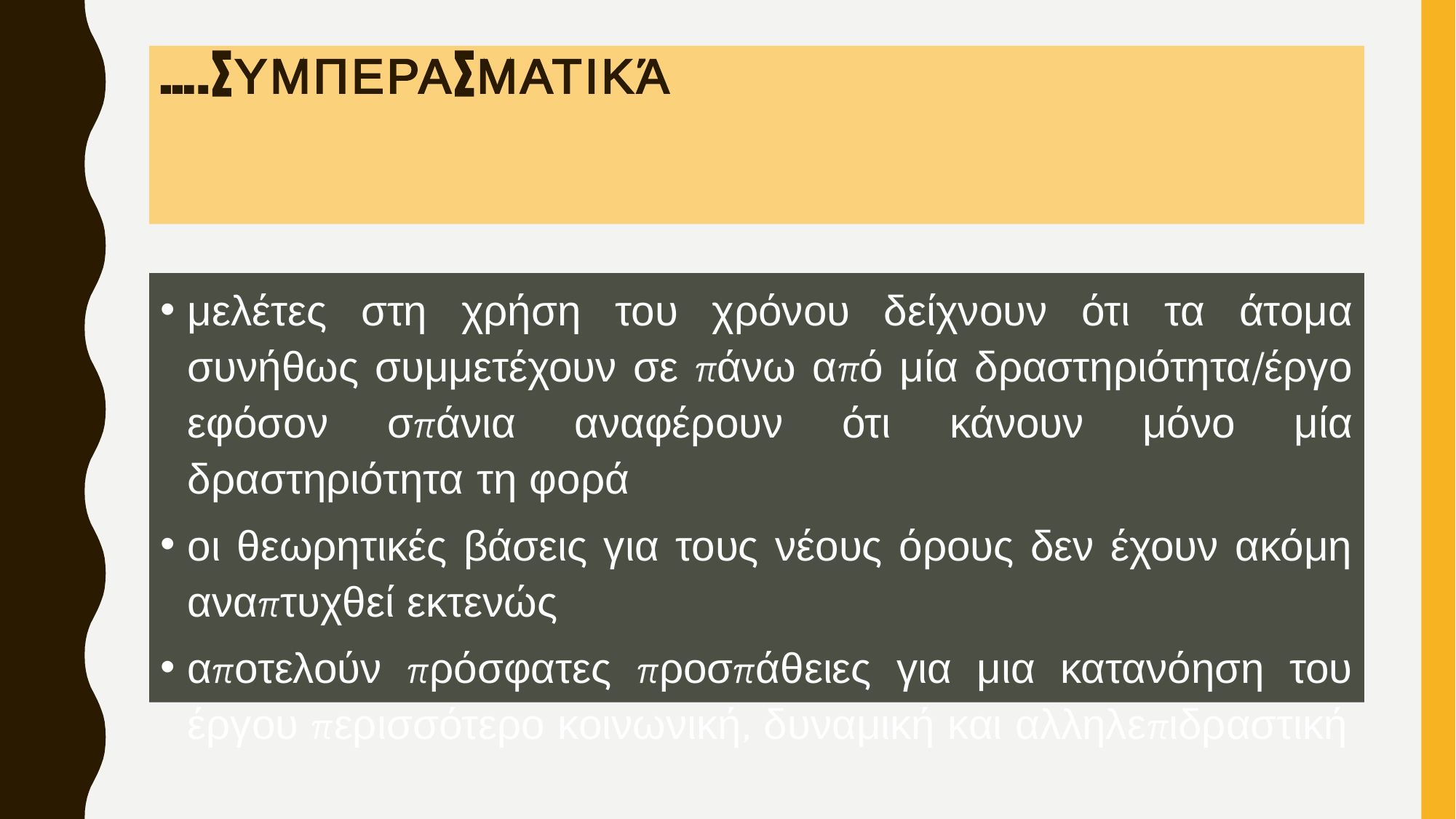

# ….συμπερασματικά
μελέτες στη χρήση του χρόνου δείχνουν ότι τα άτομα συνήθως συμμετέχουν σε πάνω από μία δραστηριότητα/έργο εφόσον σπάνια αναφέρουν ότι κάνουν μόνο μία δραστηριότητα τη φορά
οι θεωρητικές βάσεις για τους νέους όρους δεν έχουν ακόμη αναπτυχθεί εκτενώς
αποτελούν πρόσφατες προσπάθειες για μια κατανόηση του έργου περισσότερο κοινωνική, δυναμική και αλληλεπιδραστική